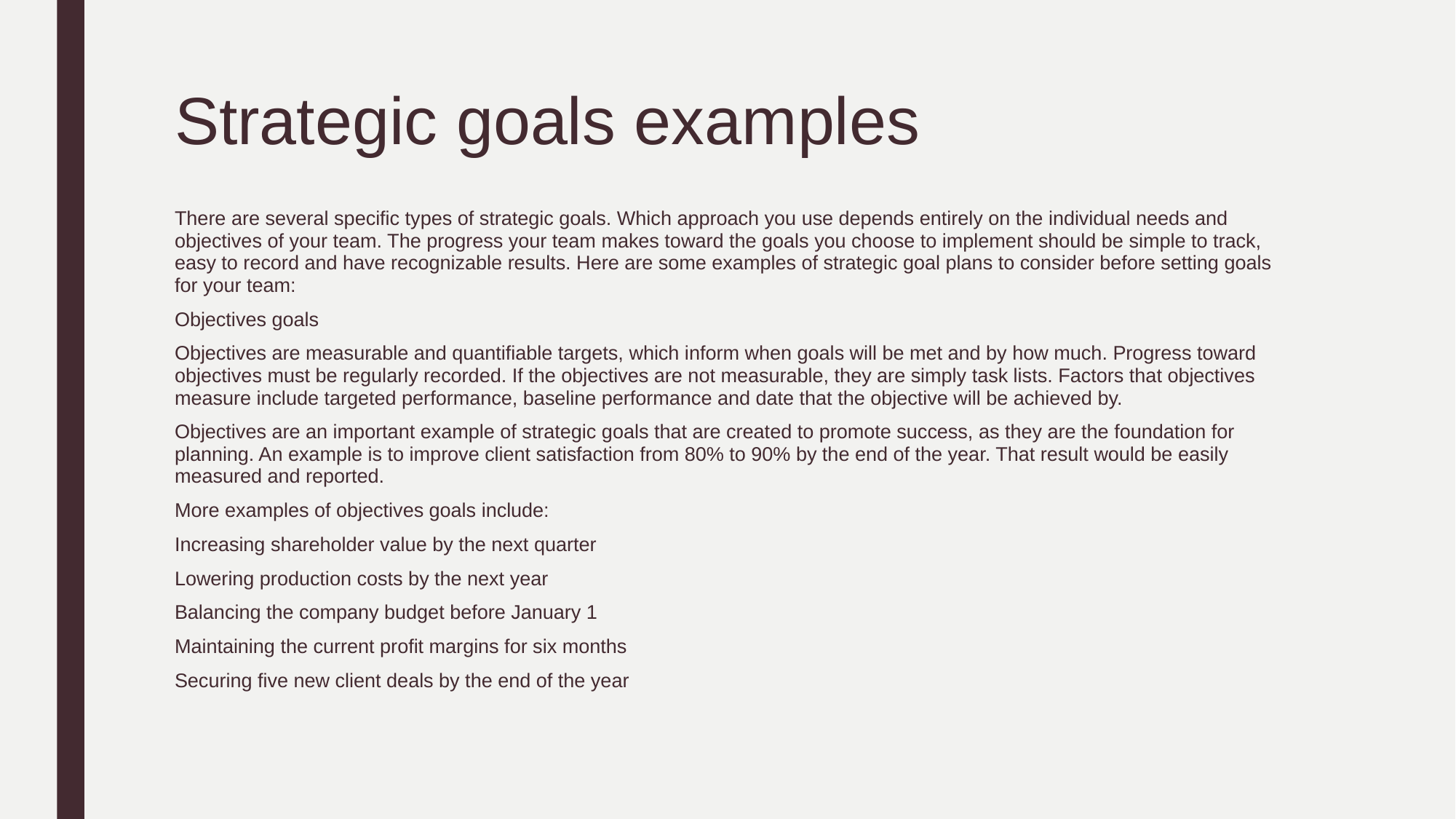

# Strategic goals examples
There are several specific types of strategic goals. Which approach you use depends entirely on the individual needs and objectives of your team. The progress your team makes toward the goals you choose to implement should be simple to track, easy to record and have recognizable results. Here are some examples of strategic goal plans to consider before setting goals for your team:
Objectives goals
Objectives are measurable and quantifiable targets, which inform when goals will be met and by how much. Progress toward objectives must be regularly recorded. If the objectives are not measurable, they are simply task lists. Factors that objectives measure include targeted performance, baseline performance and date that the objective will be achieved by.
Objectives are an important example of strategic goals that are created to promote success, as they are the foundation for planning. An example is to improve client satisfaction from 80% to 90% by the end of the year. That result would be easily measured and reported.
More examples of objectives goals include:
Increasing shareholder value by the next quarter
Lowering production costs by the next year
Balancing the company budget before January 1
Maintaining the current profit margins for six months
Securing five new client deals by the end of the year